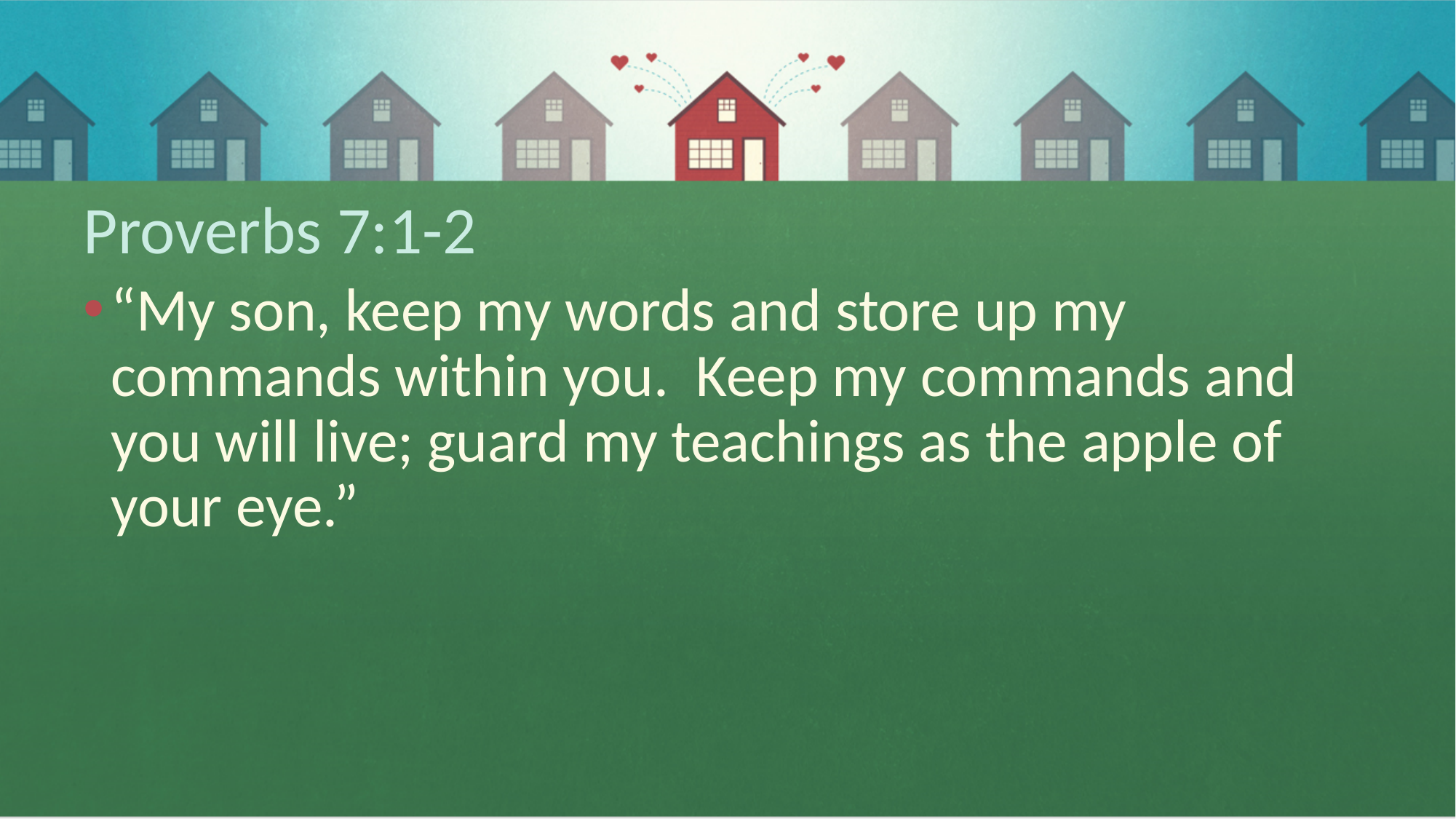

# Proverbs 7:1-2
“My son, keep my words and store up my commands within you.  Keep my commands and you will live; guard my teachings as the apple of your eye.”